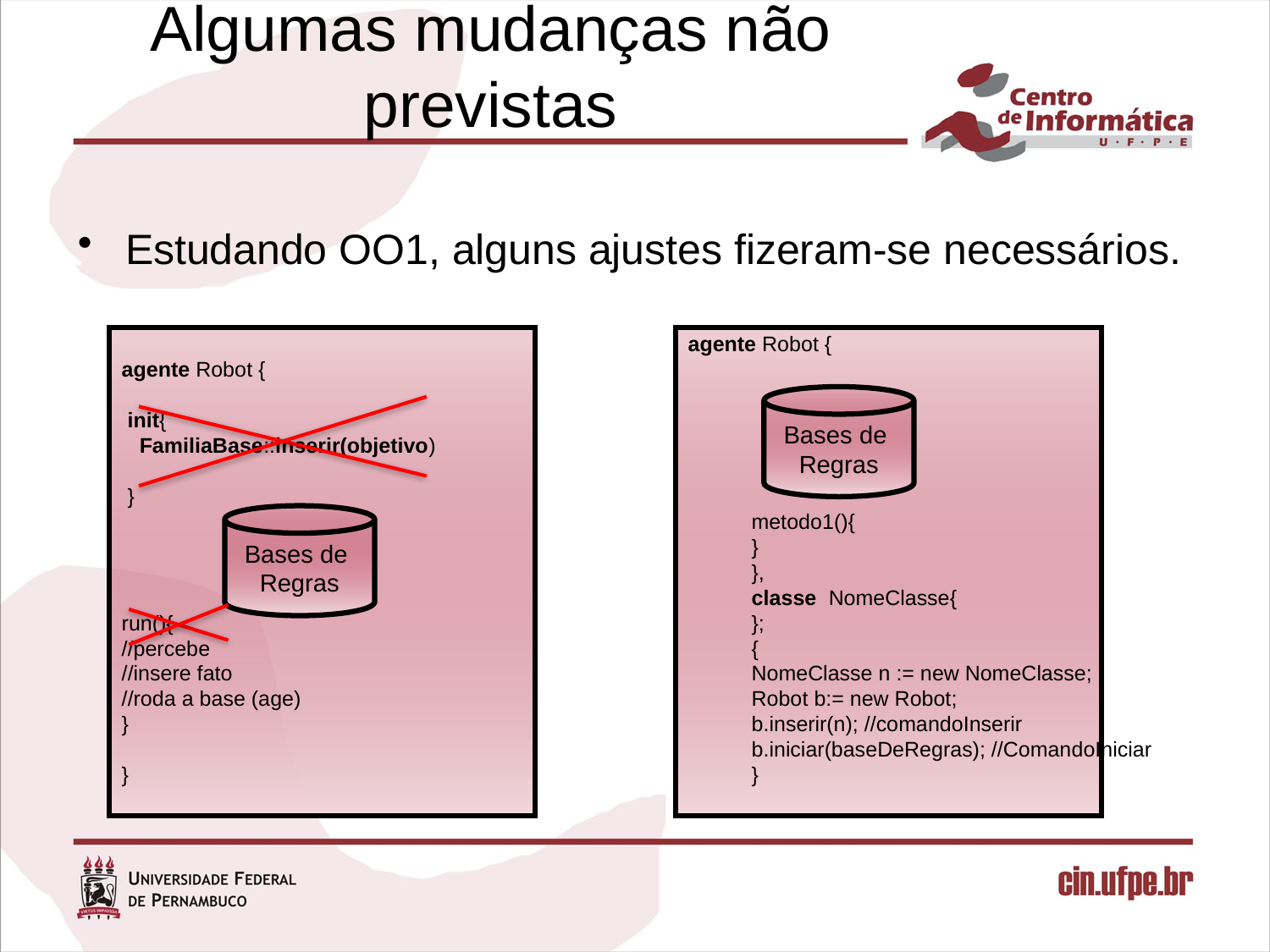

# Algumas mudanças não previstas
Estudando OO1, alguns ajustes fizeram-se necessários.
agente Robot {

 init{
   FamiliaBase::inserir(objetivo)

 }

run(){
//percebe
//insere fato
//roda a base (age)
}

}
agente Robot {

metodo1(){
}
},
classe  NomeClasse{
};
{
NomeClasse n := new NomeClasse;
Robot b:= new Robot;
b.inserir(n); //comandoInserir
b.iniciar(baseDeRegras); //ComandoIniciar
}

Bases de
Regras
Bases de
Regras